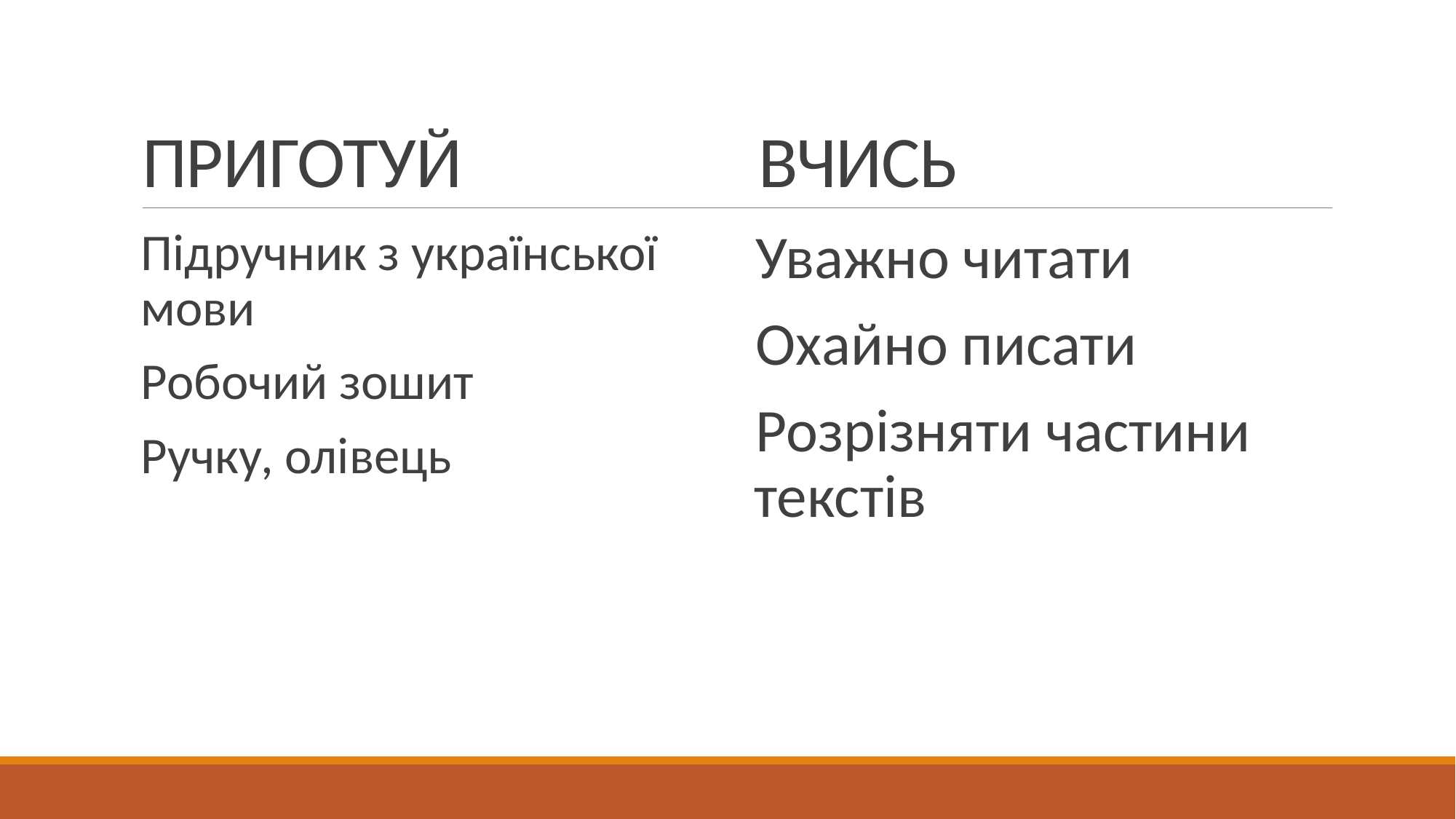

# ПРИГОТУЙ                   ВЧИСЬ
Підручник з української мови
Робочий зошит
Ручку, олівець
Уважно читати
Охайно писати
Розрізняти частини текстів